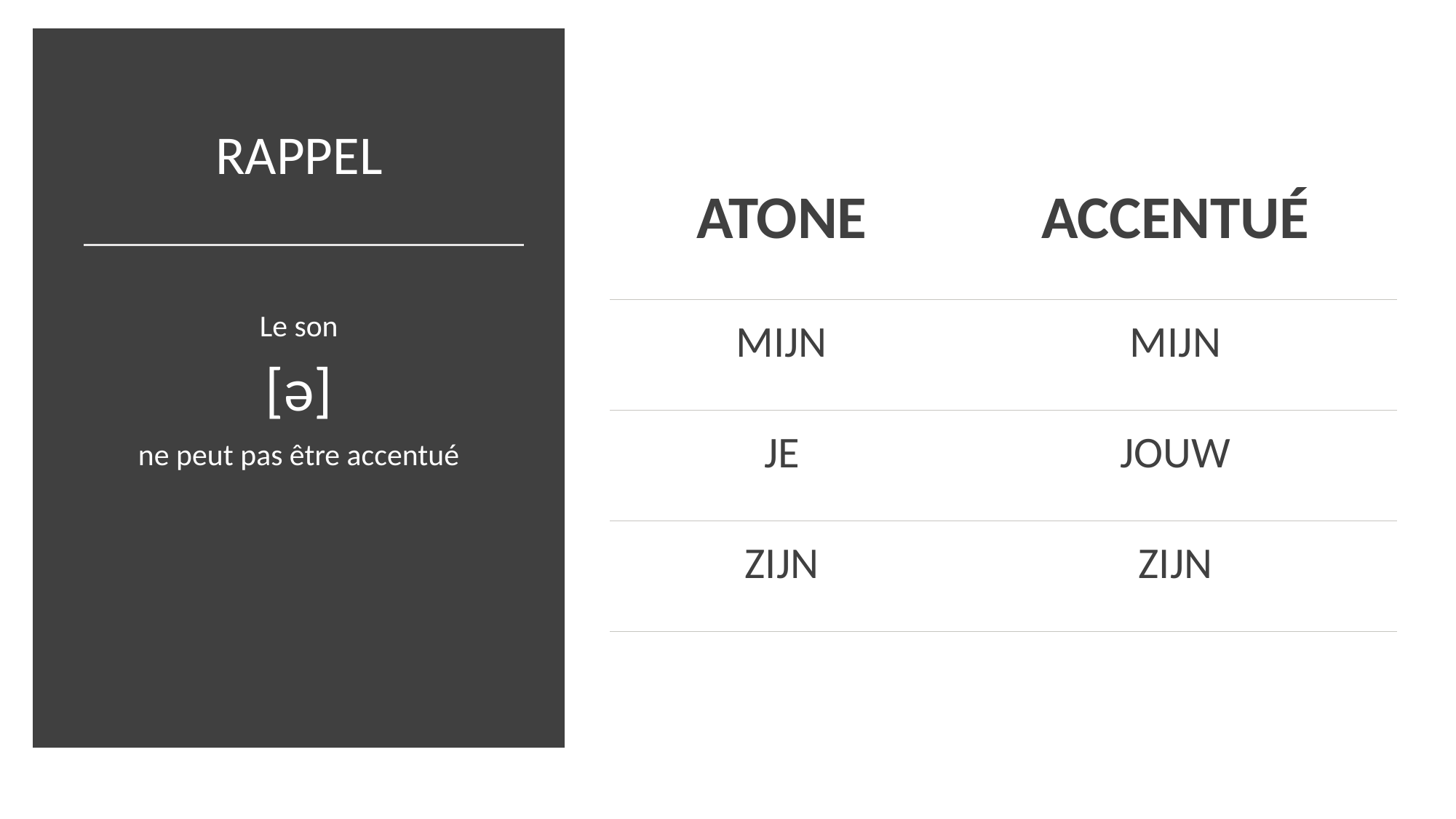

# RAPPEL
| ATONE | ACCENTUÉ |
| --- | --- |
| MIJN | MIJN |
| JE | JOUW |
| ZIJN | ZIJN |

Le son
[ə]
ne peut pas être accentué